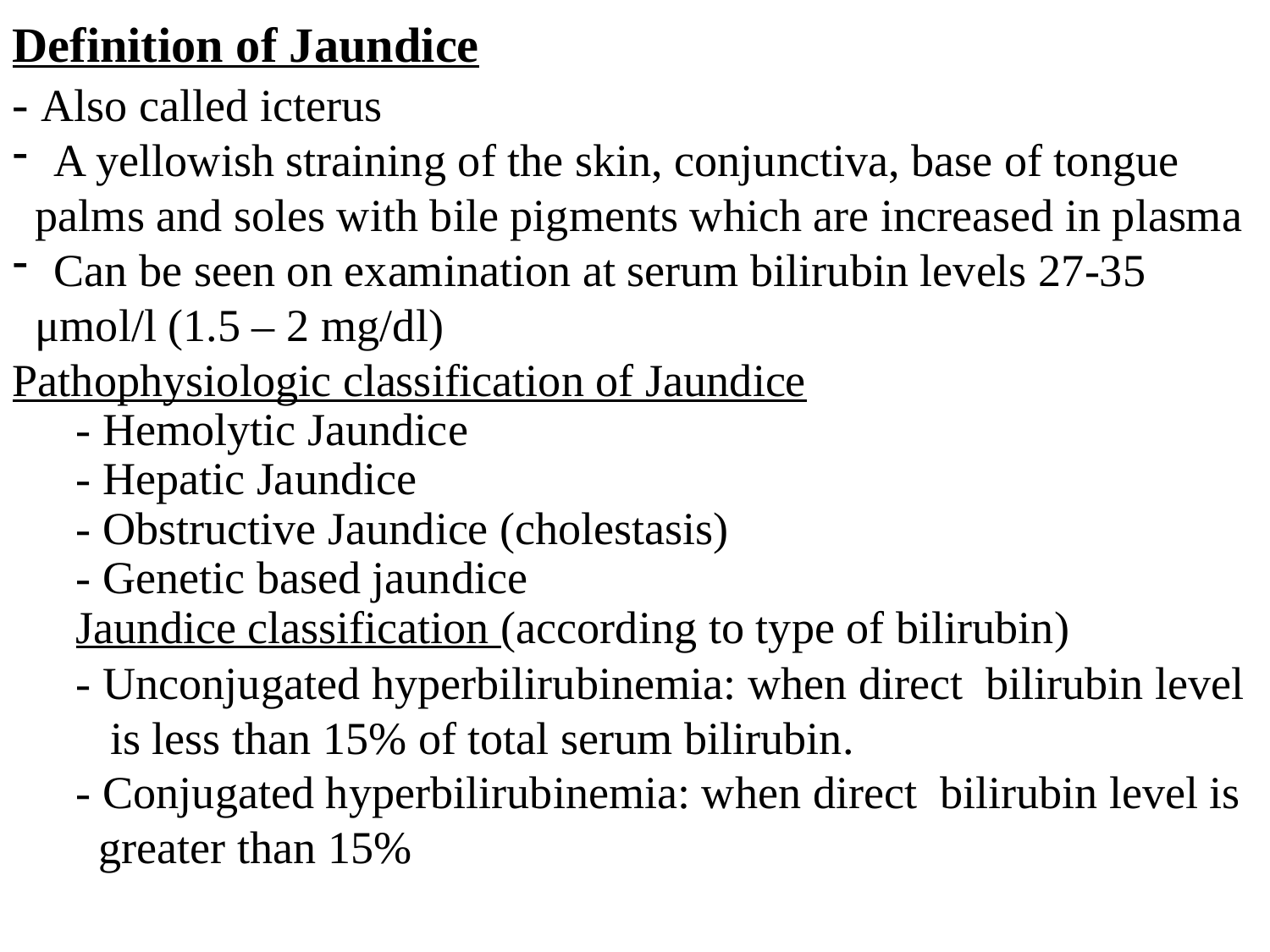

Definition of Jaundice
- Also called icterus
 A yellowish straining of the skin, conjunctiva, base of tongue
  palms and soles with bile pigments which are increased in plasma
 Can be seen on examination at serum bilirubin levels 27-35
  μmol/l (1.5 – 2 mg/dl)
Pathophysiologic classification of Jaundice
- Hemolytic Jaundice
- Hepatic Jaundice
- Obstructive Jaundice (cholestasis)
- Genetic based jaundice
Jaundice classification (according to type of bilirubin)
- Unconjugated hyperbilirubinemia: when direct  bilirubin level
   is less than 15% of total serum bilirubin.
- Conjugated hyperbilirubinemia: when direct  bilirubin level is
  greater than 15%